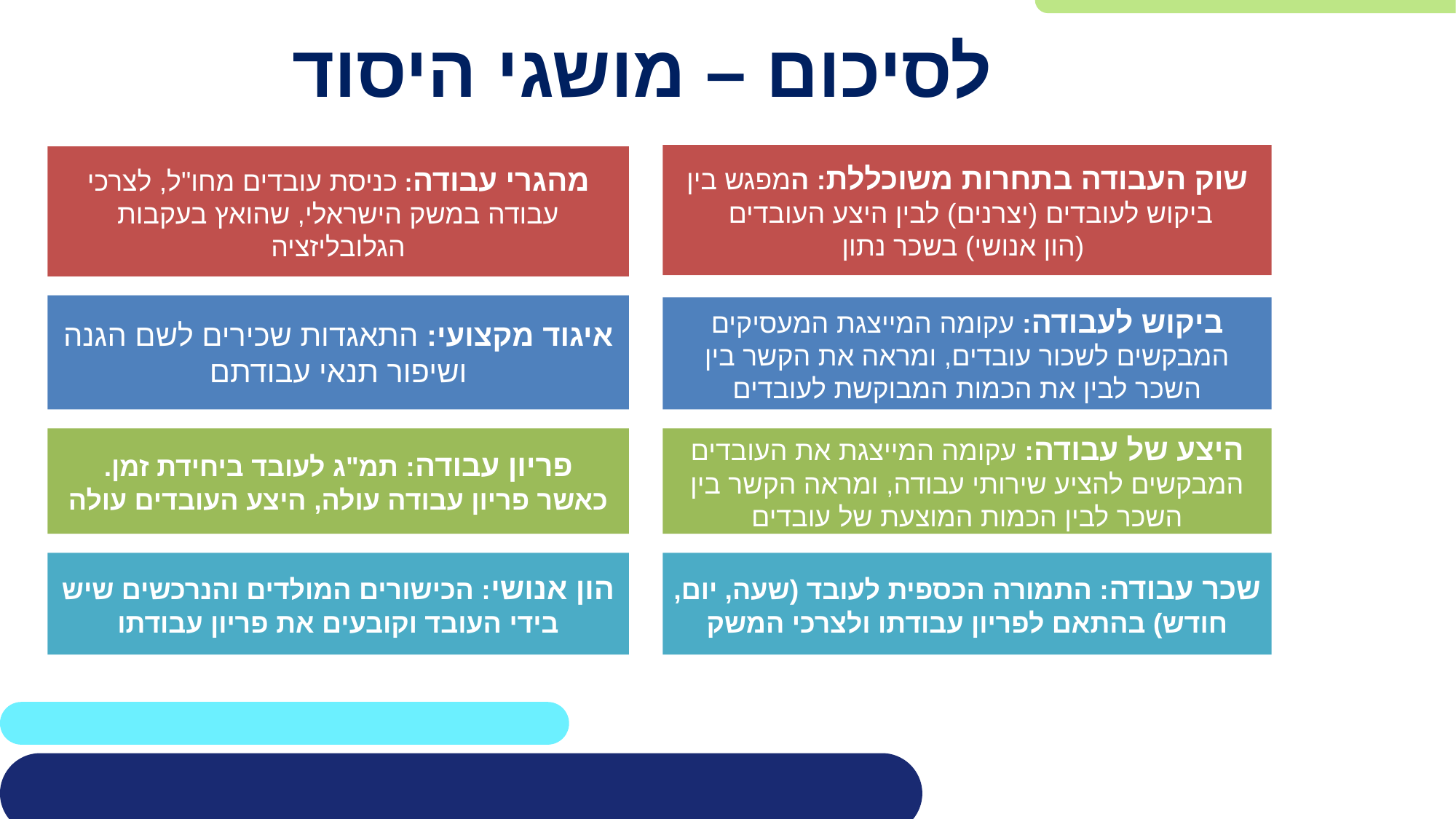

# לסיכום – מושגי היסוד
שוק העבודה בתחרות משוכללת: המפגש בין ביקוש לעובדים (יצרנים) לבין היצע העובדים
(הון אנושי) בשכר נתון
מהגרי עבודה: כניסת עובדים מחו"ל, לצרכי עבודה במשק הישראלי, שהואץ בעקבות הגלובליזציה
איגוד מקצועי: התאגדות שכירים לשם הגנה ושיפור תנאי עבודתם
ביקוש לעבודה: עקומה המייצגת המעסיקים המבקשים לשכור עובדים, ומראה את הקשר בין השכר לבין את הכמות המבוקשת לעובדים
פריון עבודה: תמ"ג לעובד ביחידת זמן.
כאשר פריון עבודה עולה, היצע העובדים עולה
היצע של עבודה: עקומה המייצגת את העובדים המבקשים להציע שירותי עבודה, ומראה הקשר בין השכר לבין הכמות המוצעת של עובדים
שכר עבודה: התמורה הכספית לעובד (שעה, יום, חודש) בהתאם לפריון עבודתו ולצרכי המשק
הון אנושי: הכישורים המולדים והנרכשים שיש בידי העובד וקובעים את פריון עבודתו